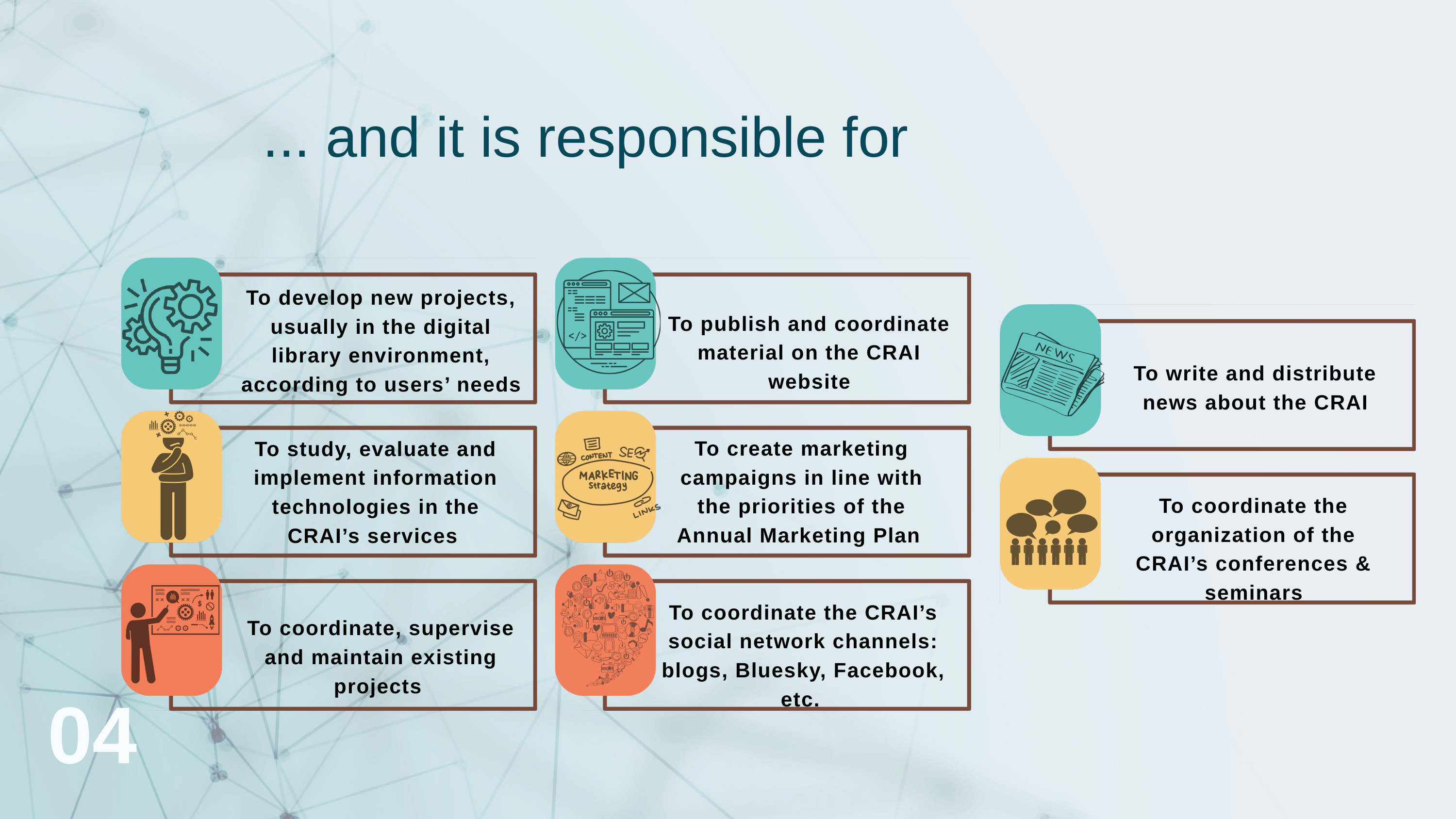

... and it is responsible for

To develop new projects, usually in the digital library environment, according to users’ needs

To publish and coordinate material on the CRAI website

To write and distribute news about the CRAI

To study, evaluate and implement information technologies in the CRAI’s services
To create marketing campaigns in line with the priorities of the Annual Marketing Plan

To coordinate the organization of the CRAI’s conferences & seminars

To coordinate the CRAI’s social network channels: blogs, Bluesky, Facebook, etc.
To coordinate, supervise and maintain existing projects
04